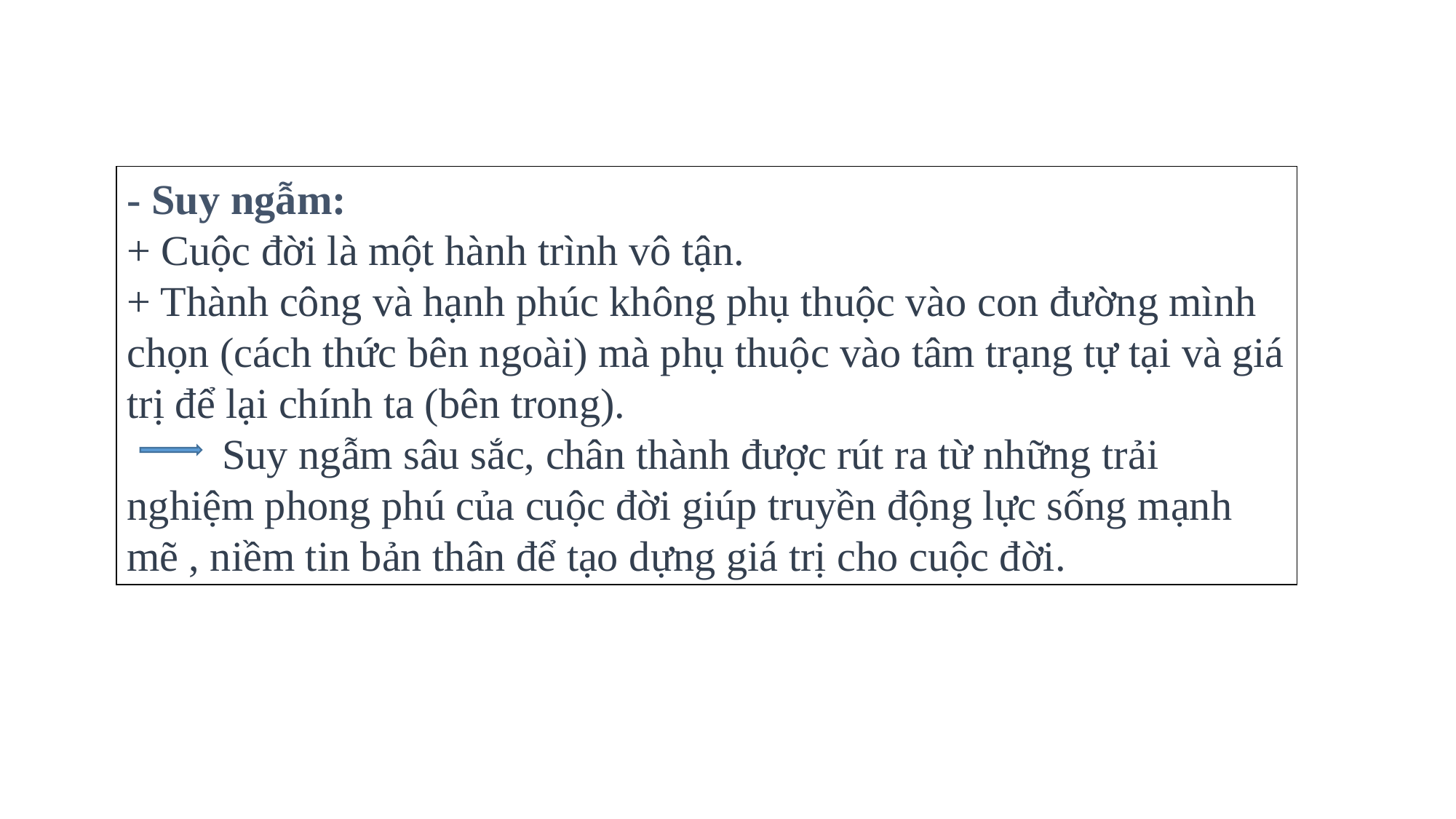

II. ĐỌC HIỂU
- Suy ngẫm:
+ Cuộc đời là một hành trình vô tận.
+ Thành công và hạnh phúc không phụ thuộc vào con đường mình chọn (cách thức bên ngoài) mà phụ thuộc vào tâm trạng tự tại và giá trị để lại chính ta (bên trong).
         Suy ngẫm sâu sắc, chân thành được rút ra từ những trải nghiệm phong phú của cuộc đời giúp truyền động lực sống mạnh mẽ , niềm tin bản thân để tạo dựng giá trị cho cuộc đời.